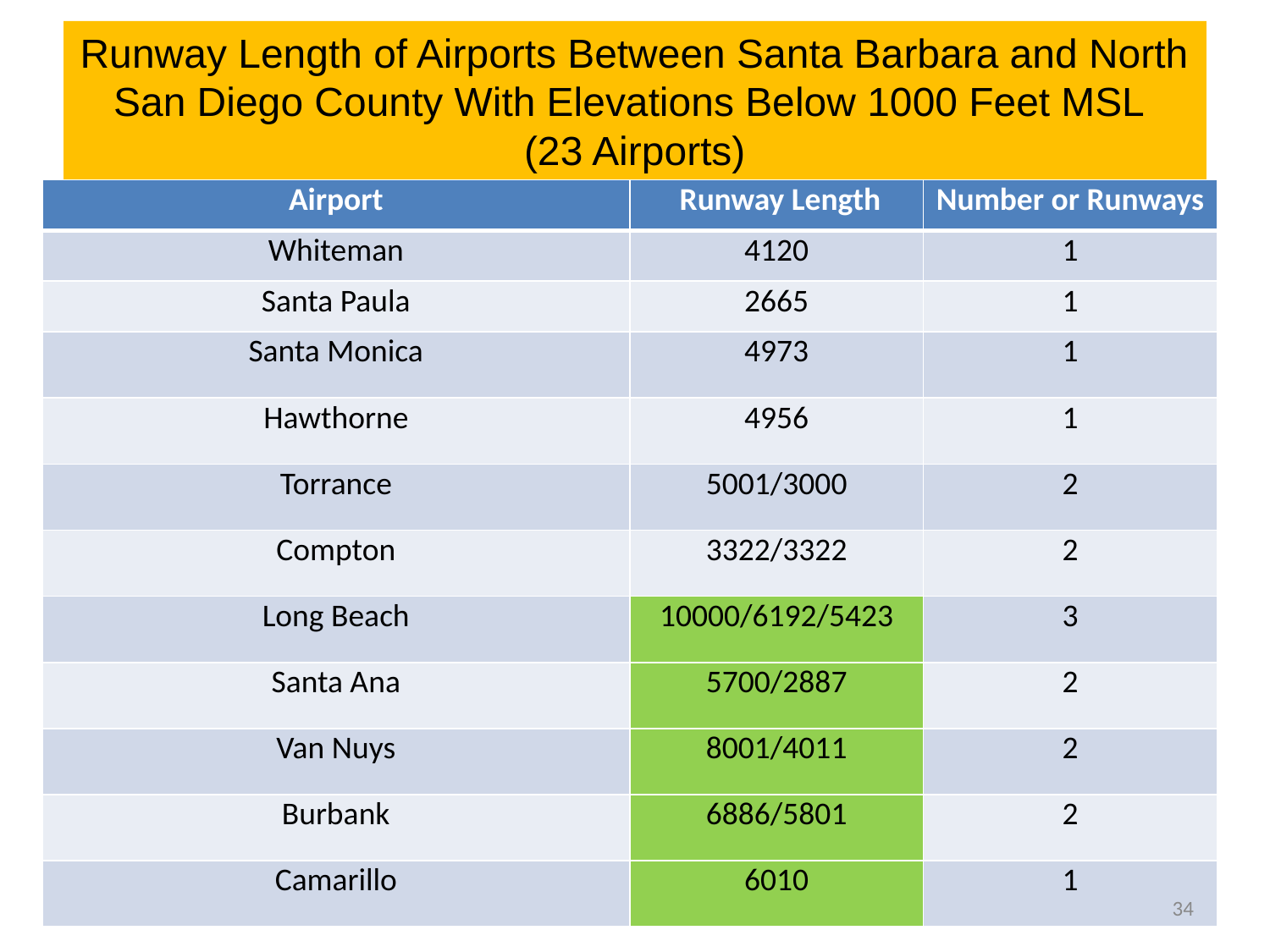

# Runway Length of Airports Between Santa Barbara and North San Diego County With Elevations Below 1000 Feet MSL (23 Airports)
| Airport | Runway Length | Number or Runways |
| --- | --- | --- |
| Whiteman | 4120 | 1 |
| Santa Paula | 2665 | 1 |
| Santa Monica | 4973 | 1 |
| Hawthorne | 4956 | 1 |
| Torrance | 5001/3000 | 2 |
| Compton | 3322/3322 | 2 |
| Long Beach | 10000/6192/5423 | 3 |
| Santa Ana | 5700/2887 | 2 |
| Van Nuys | 8001/4011 | 2 |
| Burbank | 6886/5801 | 2 |
| Camarillo | 6010 | 1 |
34